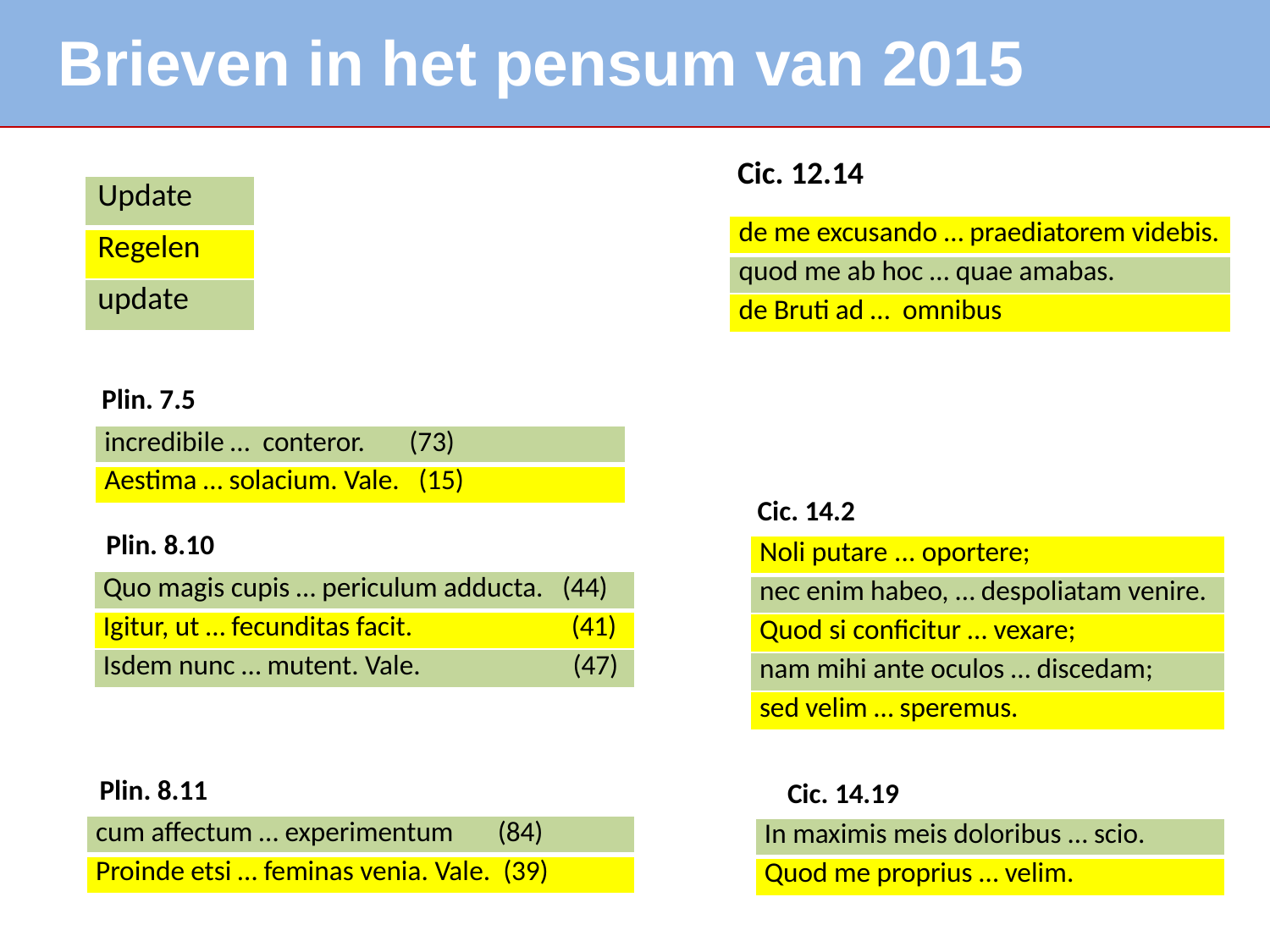

Brieven in het pensum van 2015
Cic. 12.14
| Update |
| --- |
| Regelen |
| update |
| de me excusando … praediatorem videbis. |
| --- |
| quod me ab hoc … quae amabas. |
| de Bruti ad … omnibus |
Plin. 7.5
| incredibile … conteror. (73) |
| --- |
| Aestima … solacium. Vale. (15) |
Cic. 14.2
Plin. 8.10
| Noli putare ... oportere; |
| --- |
| nec enim habeo, … despoliatam venire. |
| Quod si conficitur … vexare; |
| nam mihi ante oculos … discedam; |
| sed velim … speremus. |
| Quo magis cupis … periculum adducta. (44) |
| --- |
| Igitur, ut … fecunditas facit. (41) |
| Isdem nunc … mutent. Vale. (47) |
Plin. 8.11
Cic. 14.19
| cum affectum … experimentum (84) |
| --- |
| Proinde etsi … feminas venia. Vale. (39) |
| In maximis meis doloribus … scio. |
| --- |
| Quod me proprius … velim. |